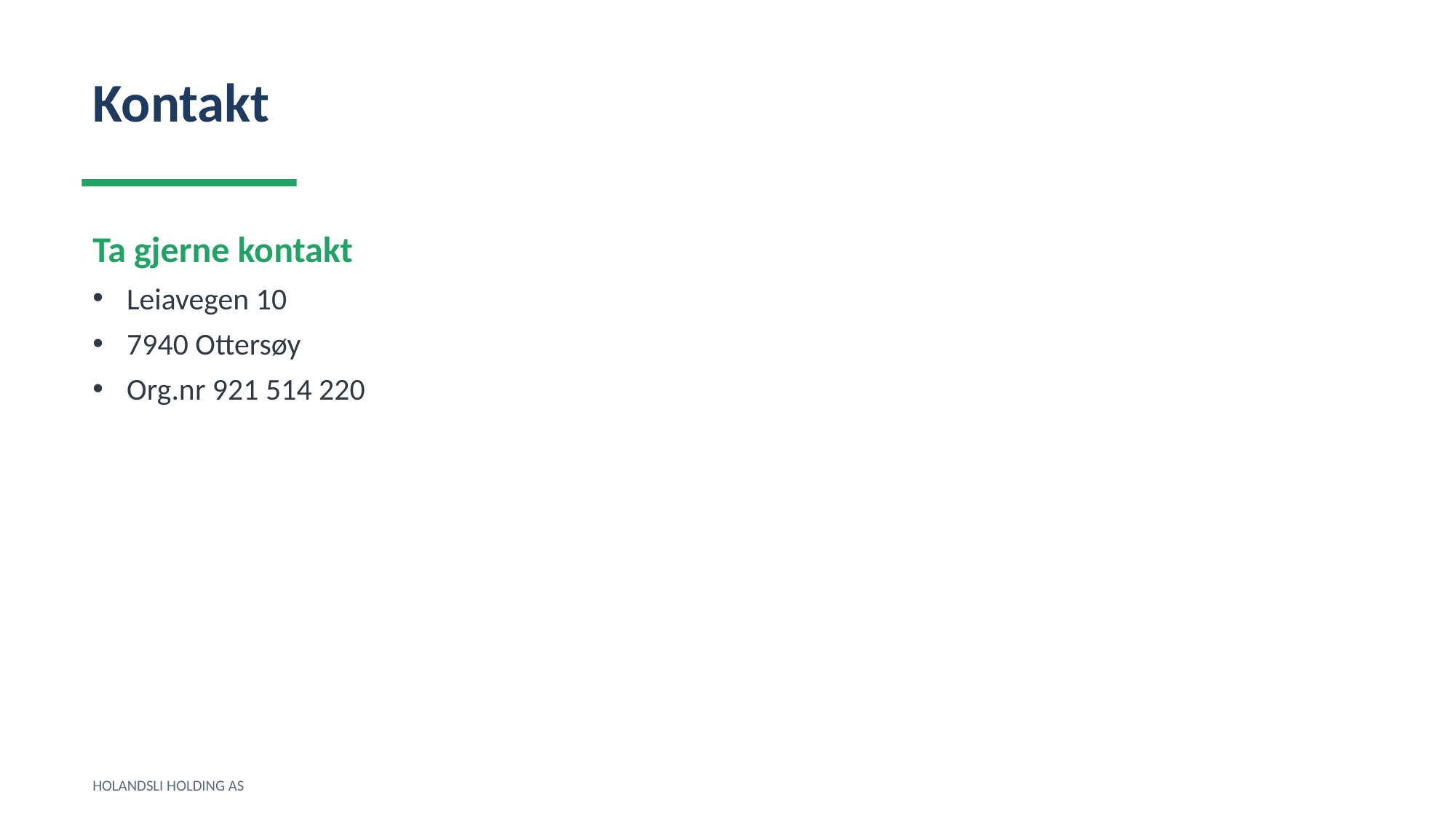

Kontakt

Ta gjerne kontakt
Leiavegen 10
7940 Ottersøy
Org.nr 921 514 220
HOLANDSLI HOLDING AS